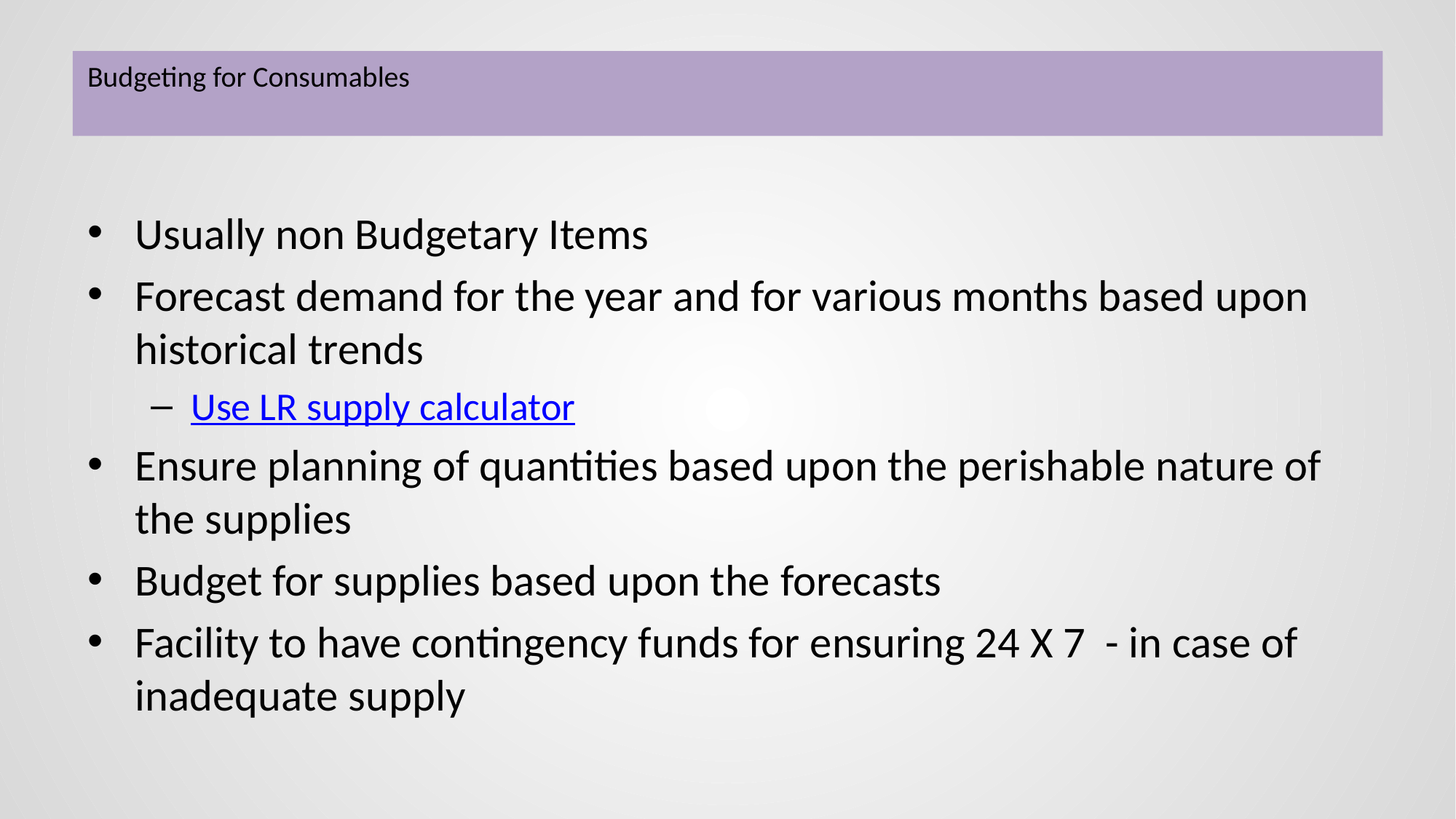

# Budgeting for Consumables

Usually non Budgetary Items
Forecast demand for the year and for various months based upon historical trends
Use LR supply calculator
Ensure planning of quantities based upon the perishable nature of the supplies
Budget for supplies based upon the forecasts
Facility to have contingency funds for ensuring 24 X 7  - in case of inadequate supply